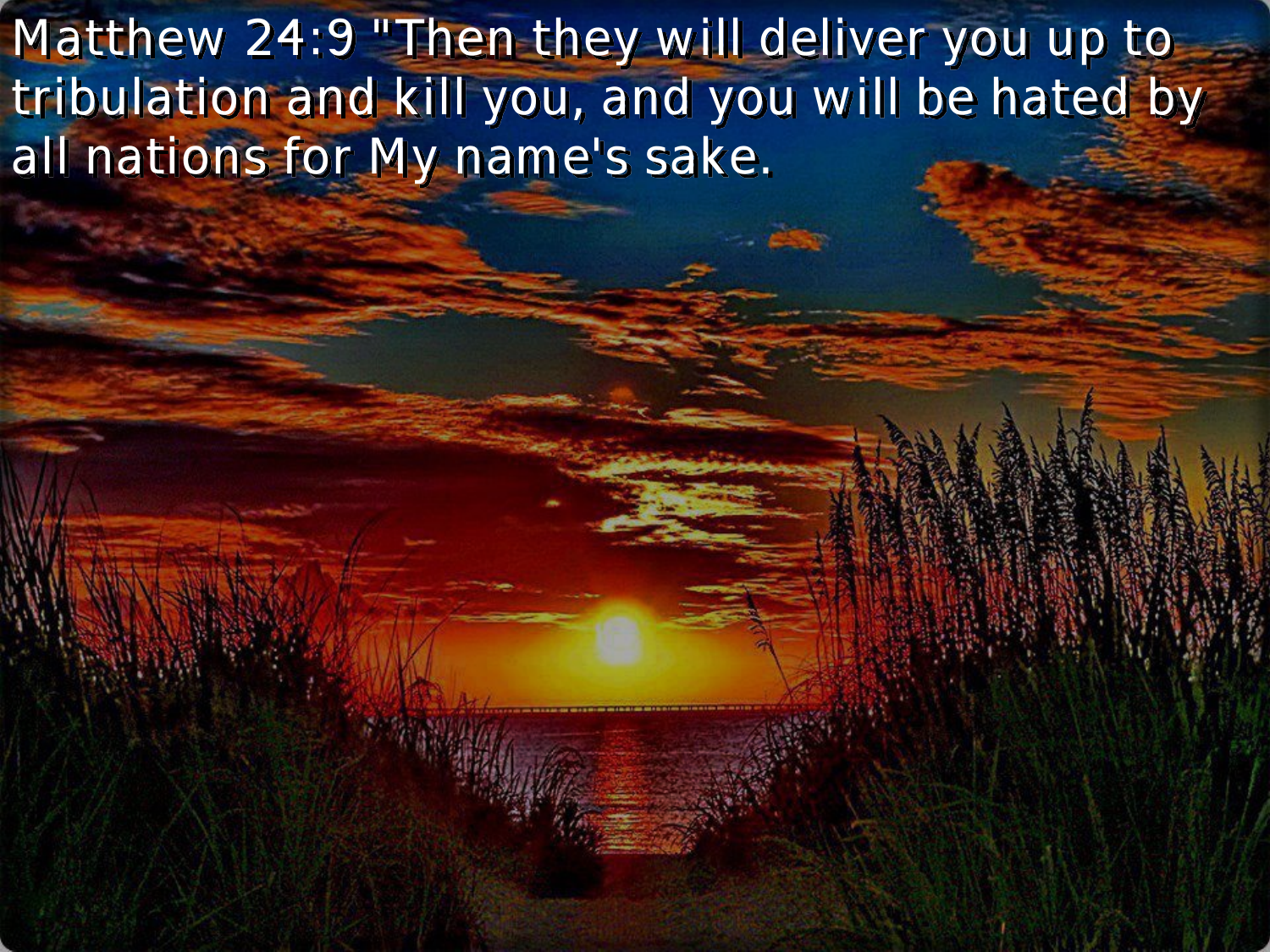

Matthew 24:9 "Then they will deliver you up to tribulation and kill you, and you will be hated by all nations for My name's sake.